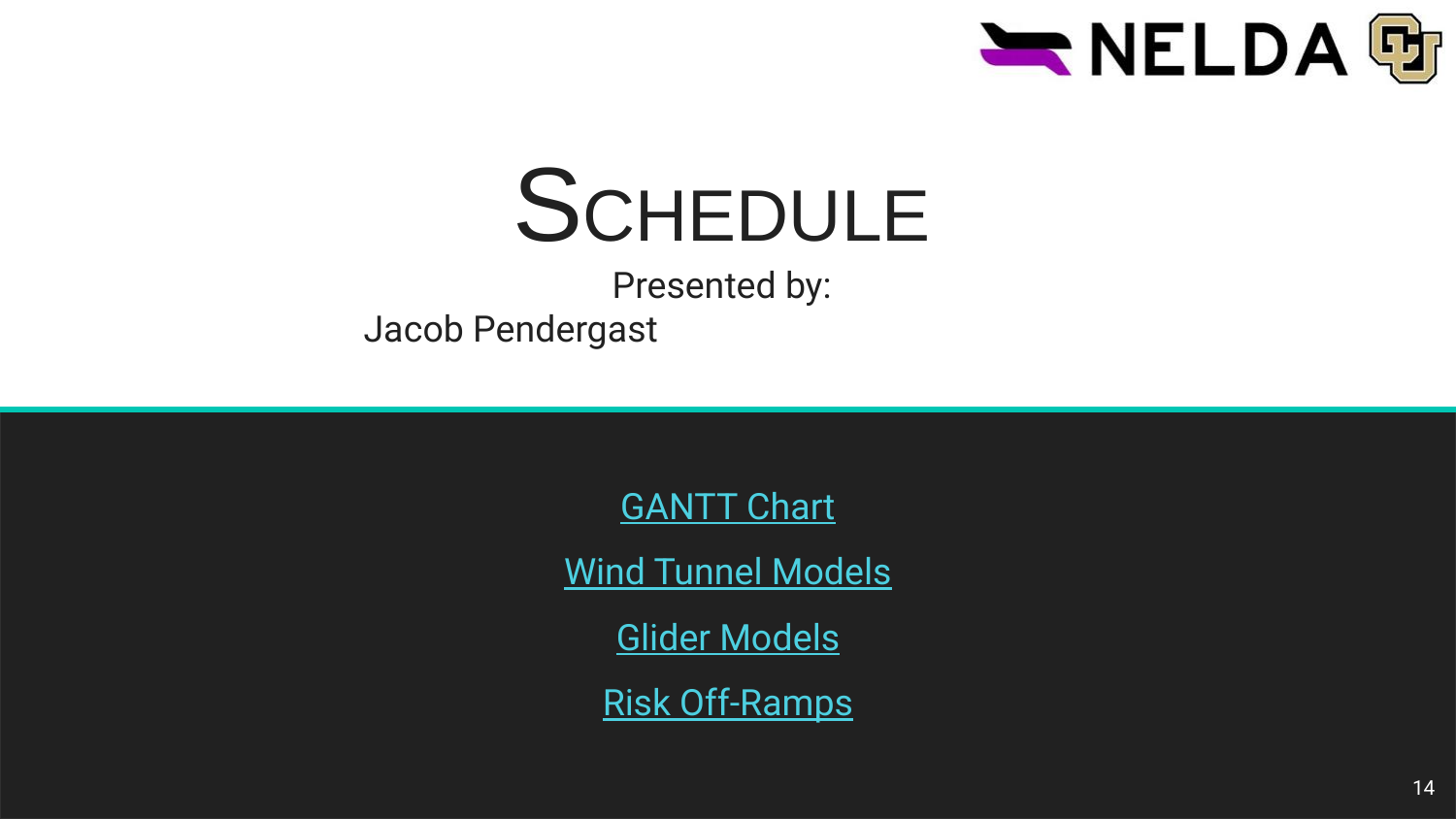

# SCHEDULE
Presented by:
Jacob Pendergast
GANTT Chart
Wind Tunnel Models
Glider Models
Risk Off-Ramps

14